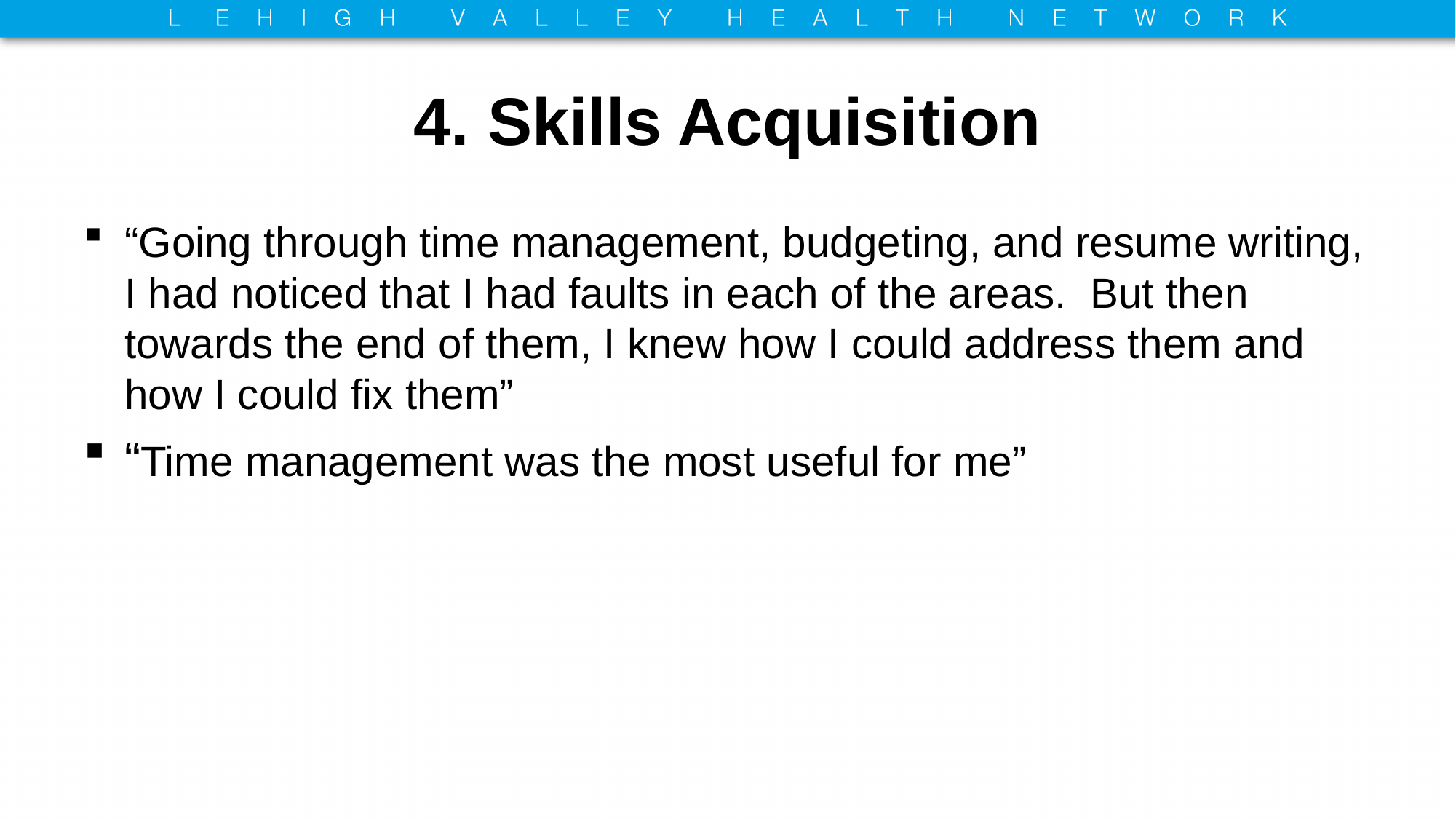

# 4. Skills Acquisition
“Going through time management, budgeting, and resume writing, I had noticed that I had faults in each of the areas.  But then towards the end of them, I knew how I could address them and how I could fix them”
“Time management was the most useful for me”